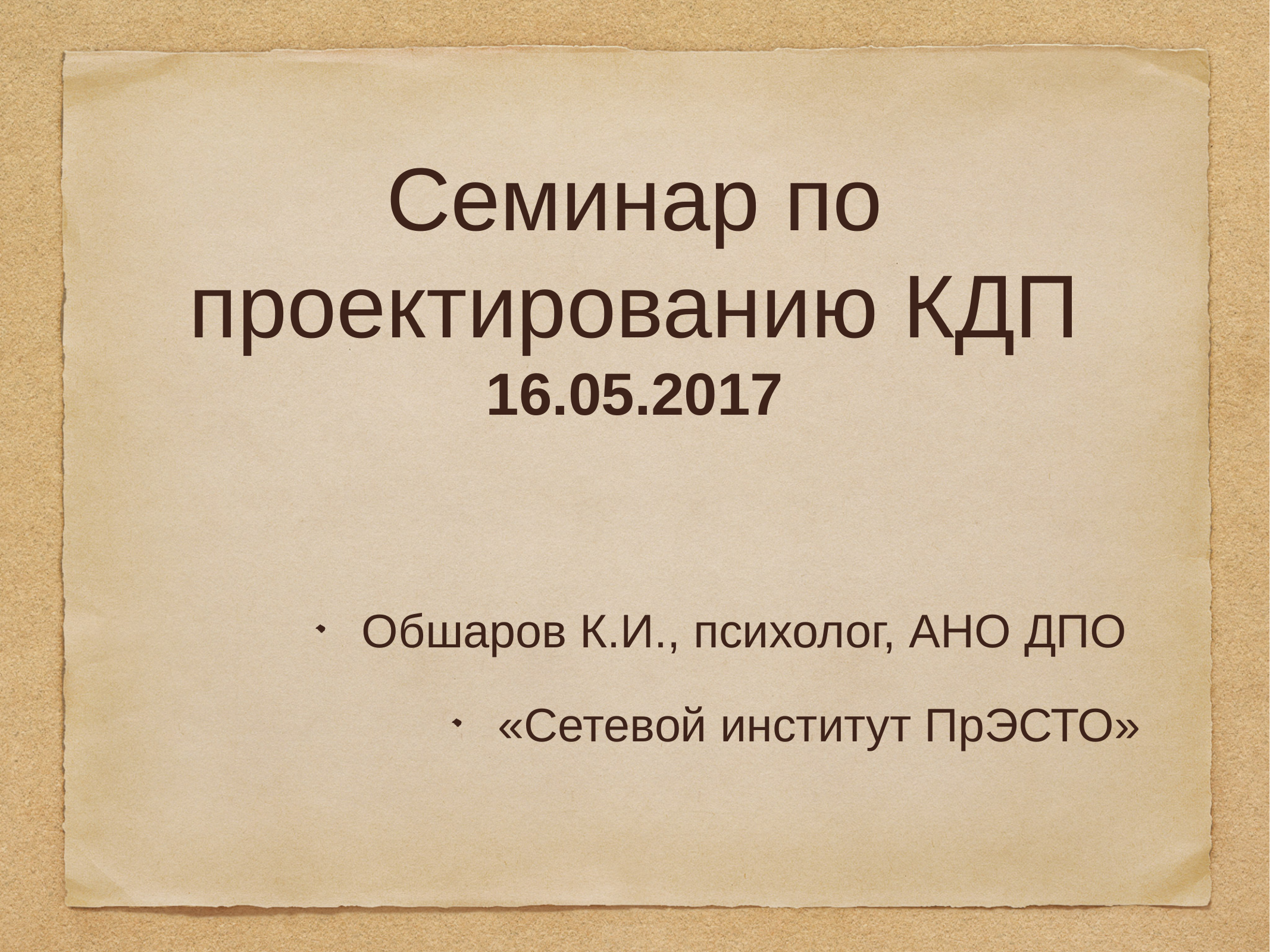

# Семинар по проектированию КДП 16.05.2017
Обшаров К.И., психолог, АНО ДПО
«Сетевой институт ПрЭСТО»